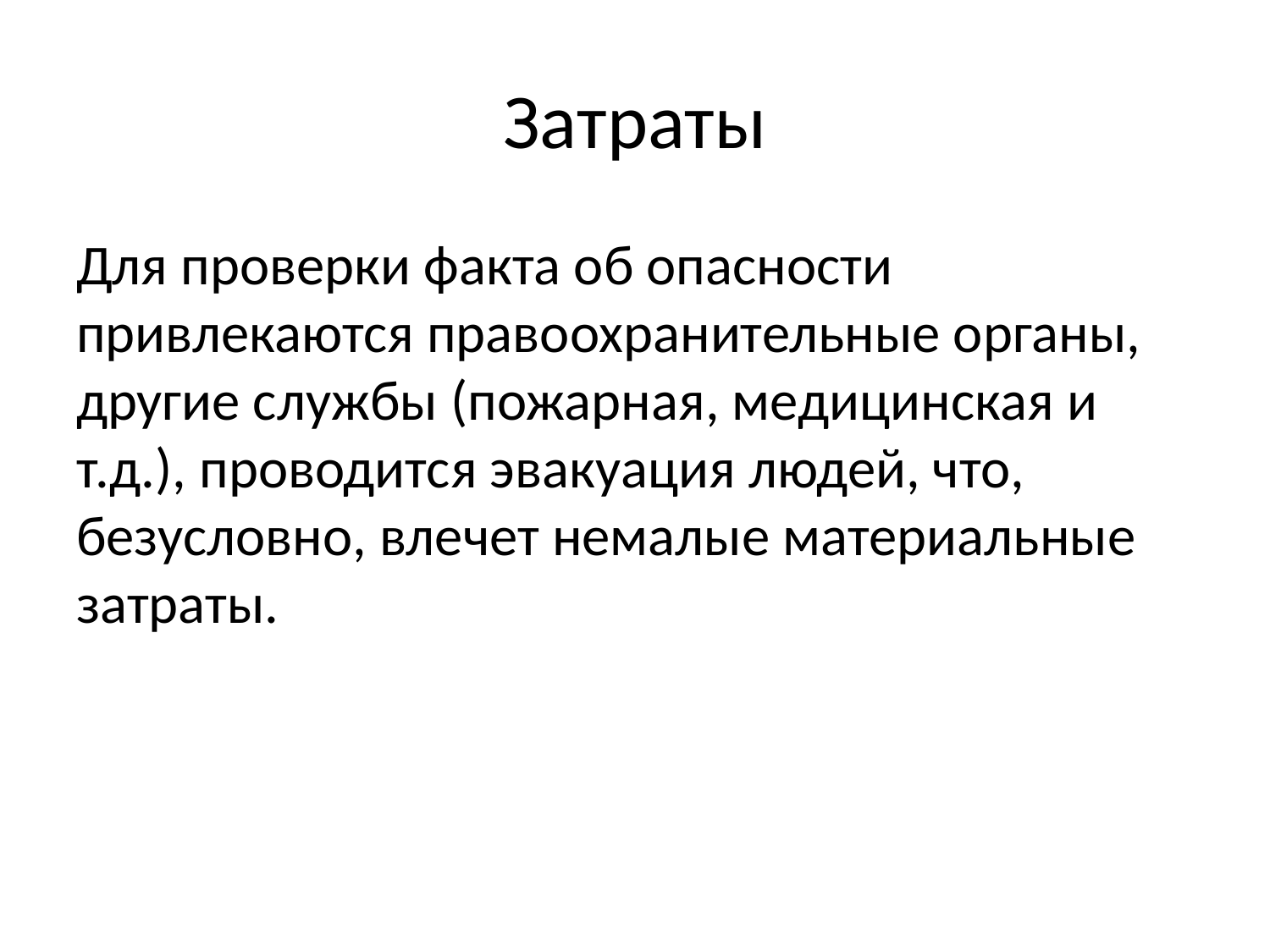

# Затраты
Для проверки факта об опасности привлекаются правоохранительные органы, другие службы (пожарная, медицинская и т.д.), проводится эвакуация людей, что, безусловно, влечет немалые материальные затраты.